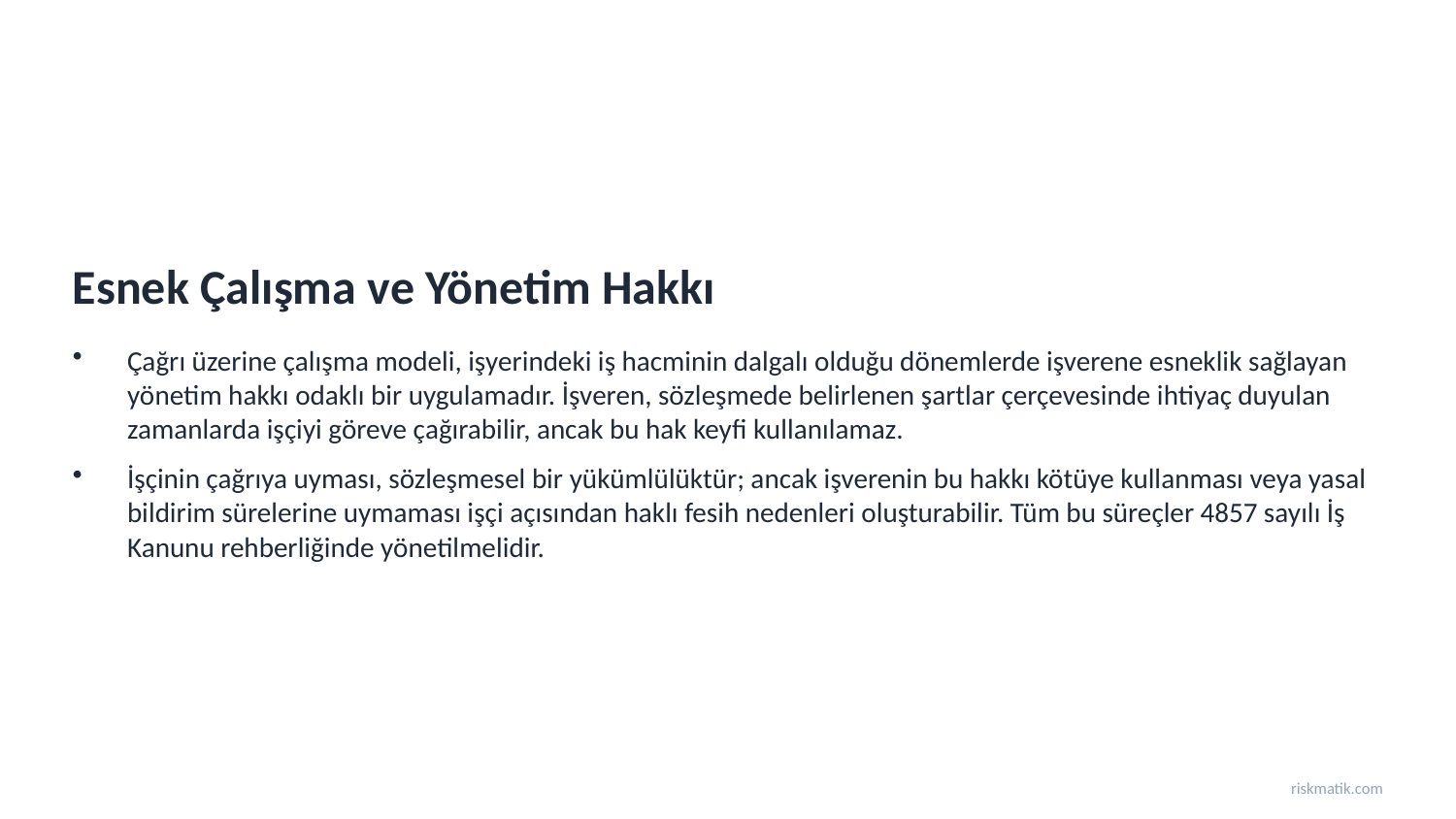

Esnek Çalışma ve Yönetim Hakkı
Çağrı üzerine çalışma modeli, işyerindeki iş hacminin dalgalı olduğu dönemlerde işverene esneklik sağlayan yönetim hakkı odaklı bir uygulamadır. İşveren, sözleşmede belirlenen şartlar çerçevesinde ihtiyaç duyulan zamanlarda işçiyi göreve çağırabilir, ancak bu hak keyfi kullanılamaz.
İşçinin çağrıya uyması, sözleşmesel bir yükümlülüktür; ancak işverenin bu hakkı kötüye kullanması veya yasal bildirim sürelerine uymaması işçi açısından haklı fesih nedenleri oluşturabilir. Tüm bu süreçler 4857 sayılı İş Kanunu rehberliğinde yönetilmelidir.
riskmatik.com